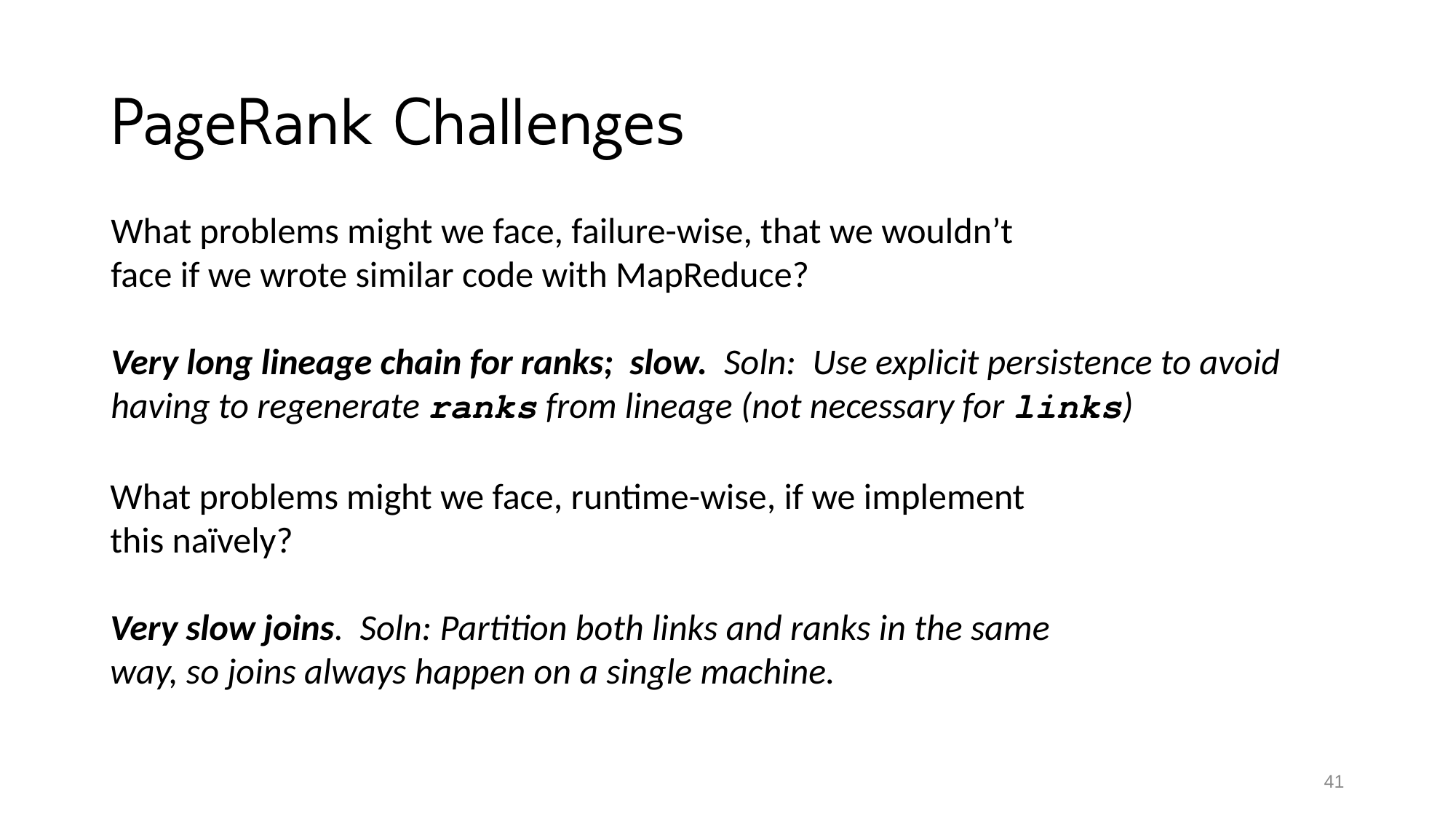

# PageRank Challenges
What problems might we face, failure-wise, that we wouldn’t
face if we wrote similar code with MapReduce?

Very long lineage chain for ranks;  slow.  Soln:  Use explicit persistence to avoid having to regenerate ranks from lineage (not necessary for links)
What problems might we face, runtime-wise, if we implement this naïvely?

Very slow joins.  Soln: Partition both links and ranks in the same way, so joins always happen on a single machine.
41